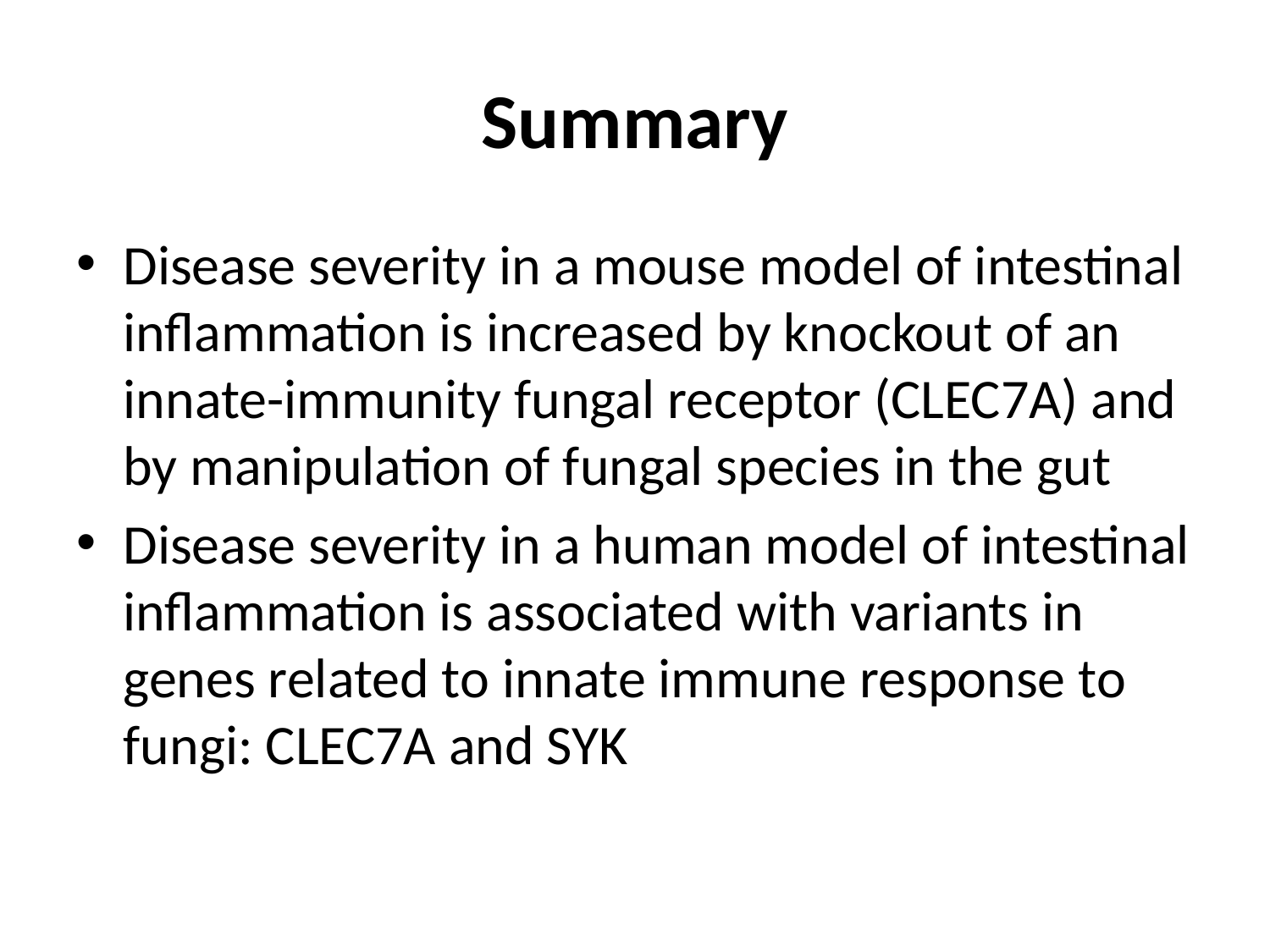

# Summary
Disease severity in a mouse model of intestinal inflammation is increased by knockout of an innate-immunity fungal receptor (CLEC7A) and by manipulation of fungal species in the gut
Disease severity in a human model of intestinal inflammation is associated with variants in genes related to innate immune response to fungi: CLEC7A and SYK